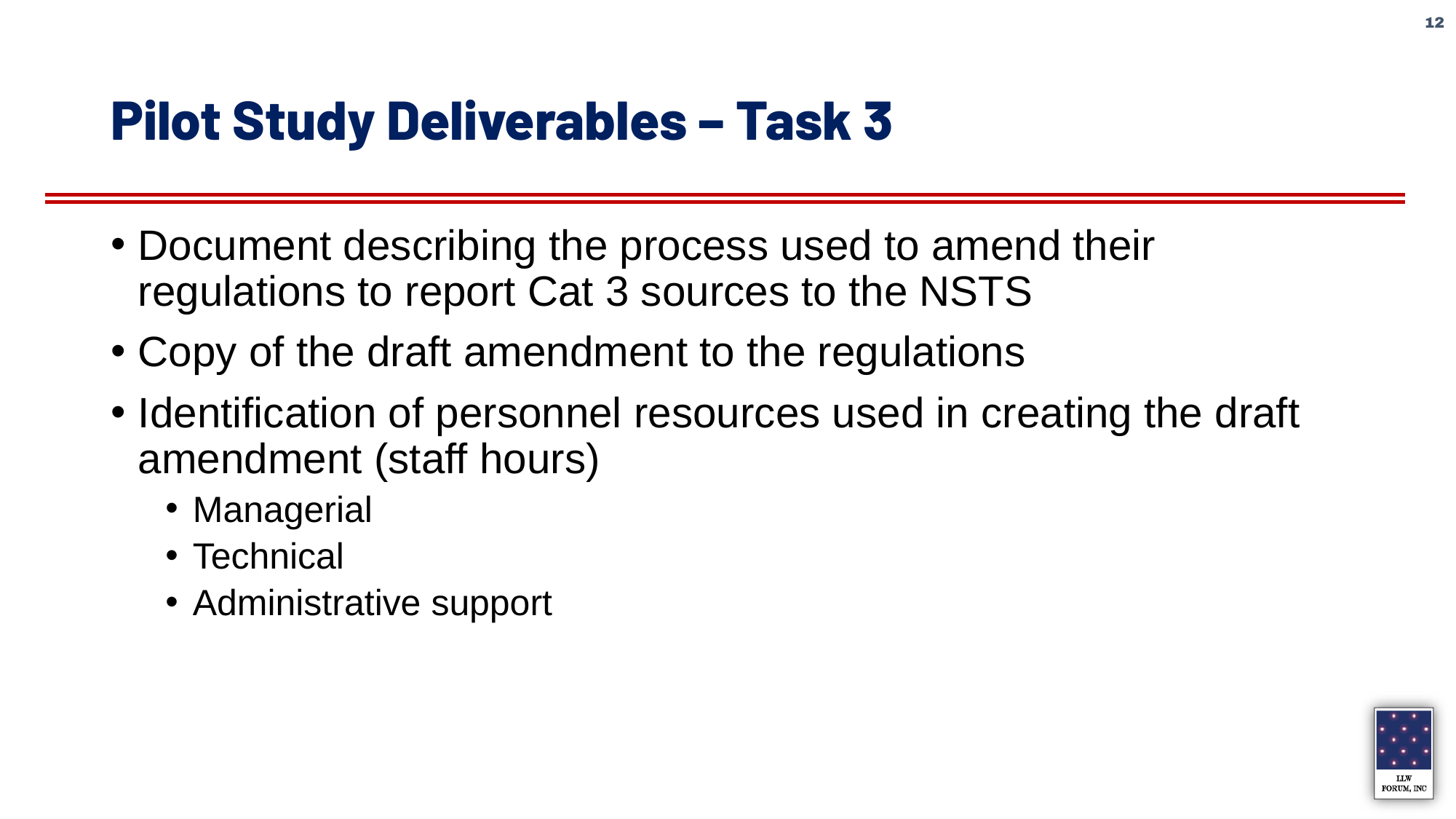

12
# Pilot Study Deliverables – Task 3
Document describing the process used to amend their regulations to report Cat 3 sources to the NSTS
Copy of the draft amendment to the regulations
Identification of personnel resources used in creating the draft amendment (staff hours)
Managerial
Technical
Administrative support